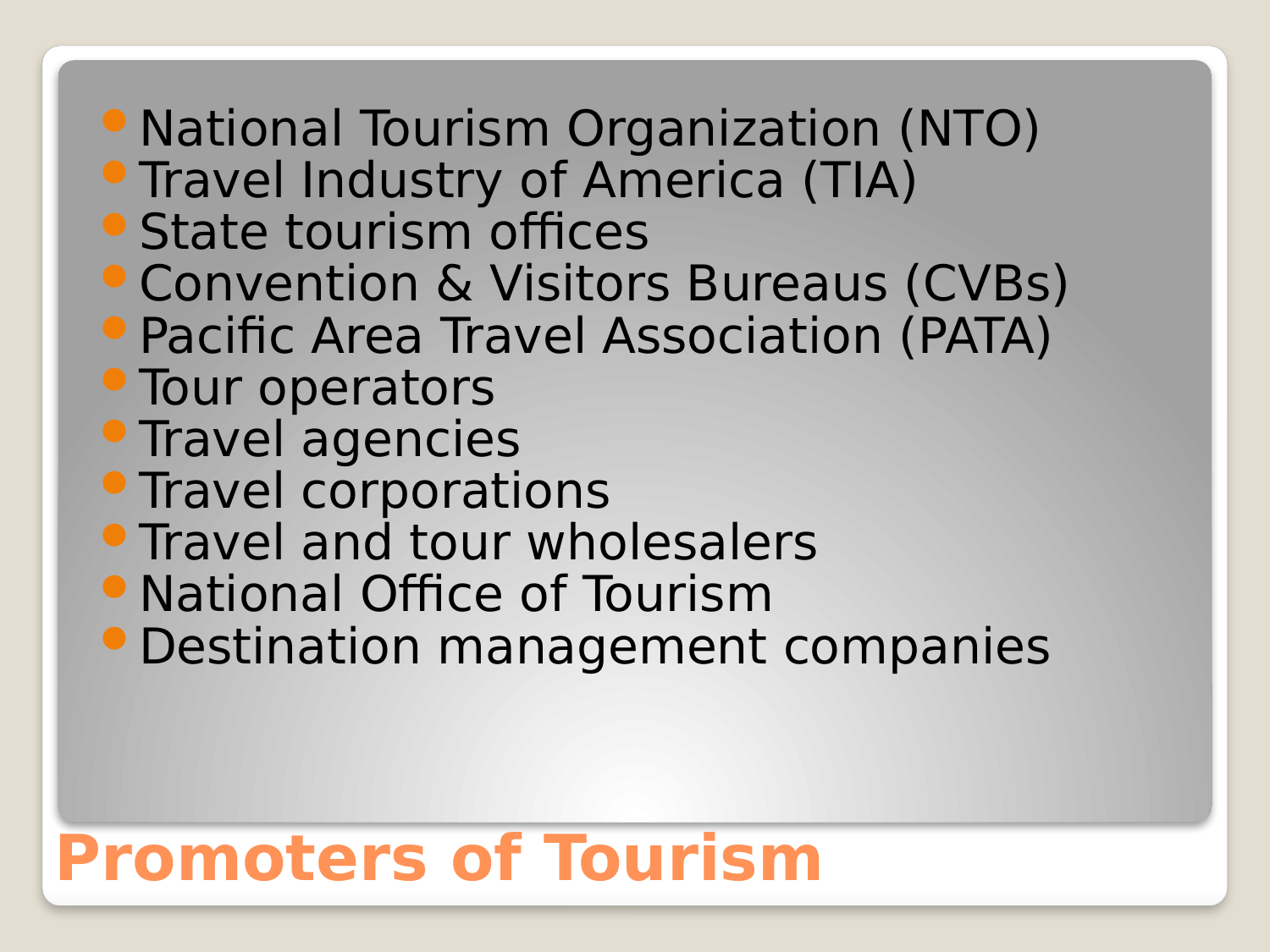

National Tourism Organization (NTO)
Travel Industry of America (TIA)
State tourism offices
Convention & Visitors Bureaus (CVBs)
Pacific Area Travel Association (PATA)
Tour operators
Travel agencies
Travel corporations
Travel and tour wholesalers
National Office of Tourism
Destination management companies
# Promoters of Tourism